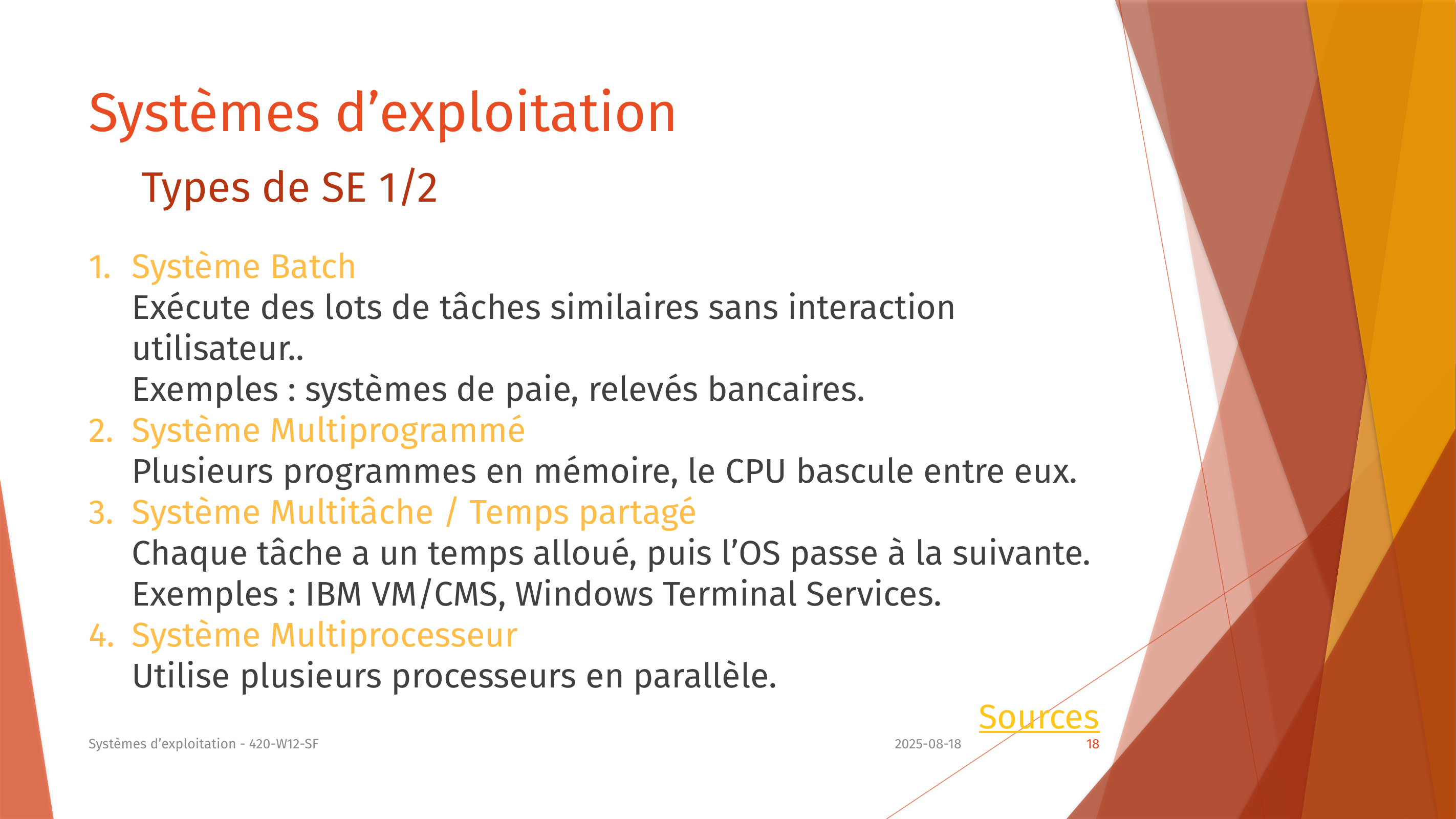

# Systèmes d’exploitation
Types de SE 1/2
Système Batch
Exécute des lots de tâches similaires sans interaction utilisateur..
Exemples : systèmes de paie, relevés bancaires.
Système Multiprogrammé
Plusieurs programmes en mémoire, le CPU bascule entre eux.
Système Multitâche / Temps partagé
Chaque tâche a un temps alloué, puis l’OS passe à la suivante.
Exemples : IBM VM/CMS, Windows Terminal Services.
Système Multiprocesseur
Utilise plusieurs processeurs en parallèle.
Sources
Systèmes d’exploitation - 420-W12-SF
2025-08-18
18